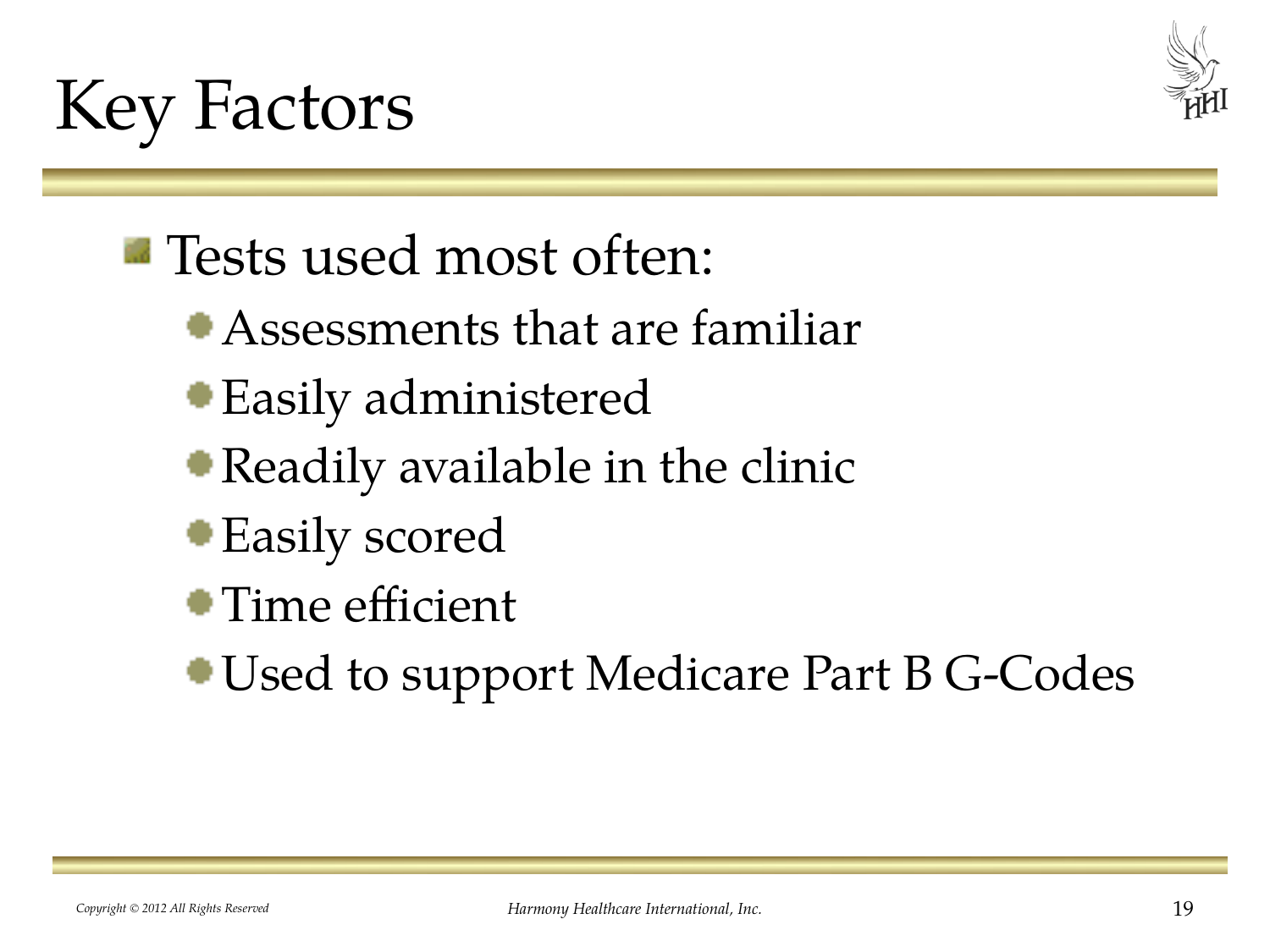

# Key Factors
Tests used most often:
Assessments that are familiar
Easily administered
Readily available in the clinic
Easily scored
Time efficient
Used to support Medicare Part B G-Codes
Copyright © 2012 All Rights Reserved
Harmony Healthcare International, Inc.
19